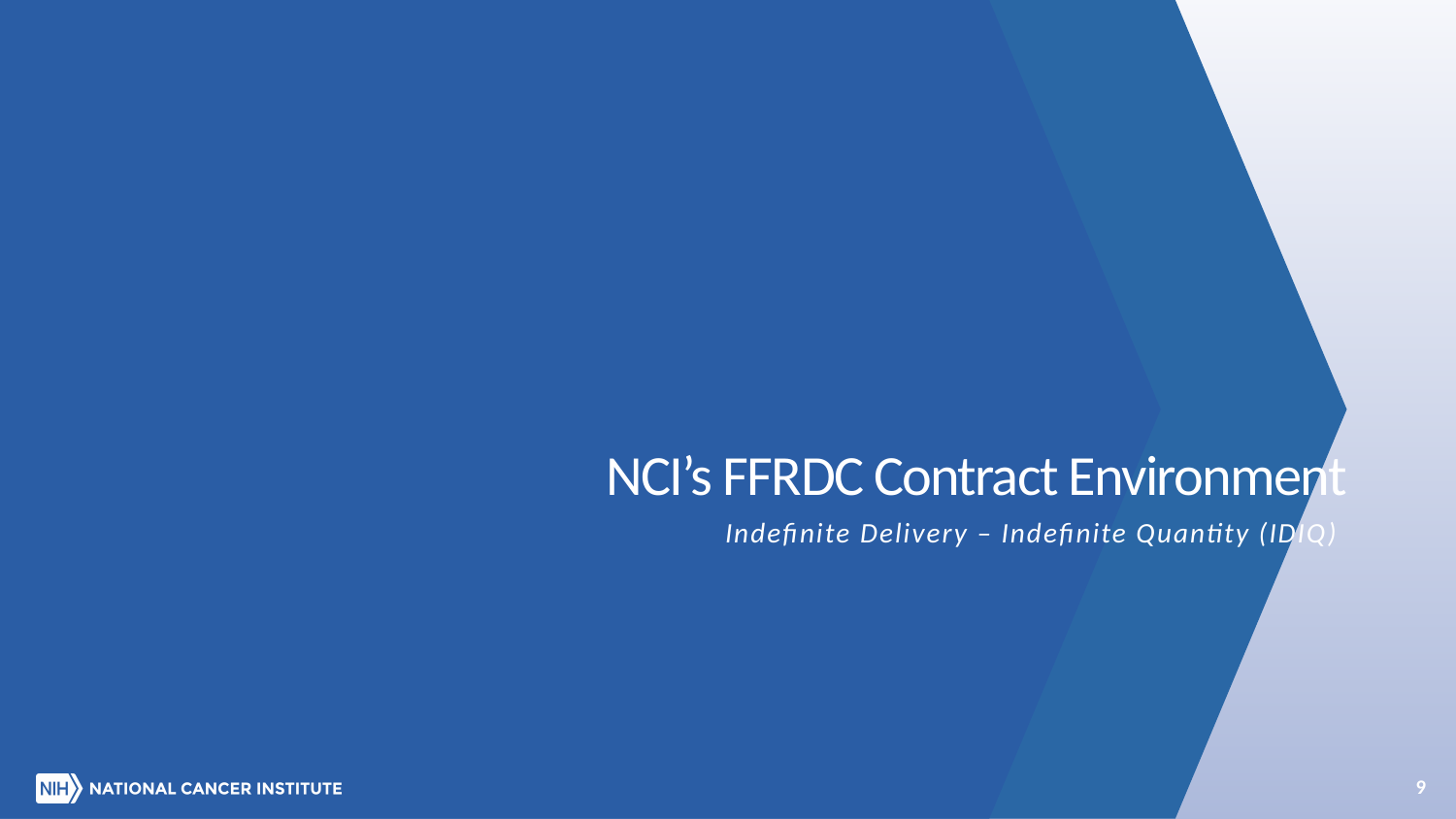

# NCI’s FFRDC Contract Environment
Indefinite Delivery – Indefinite Quantity (IDIQ)